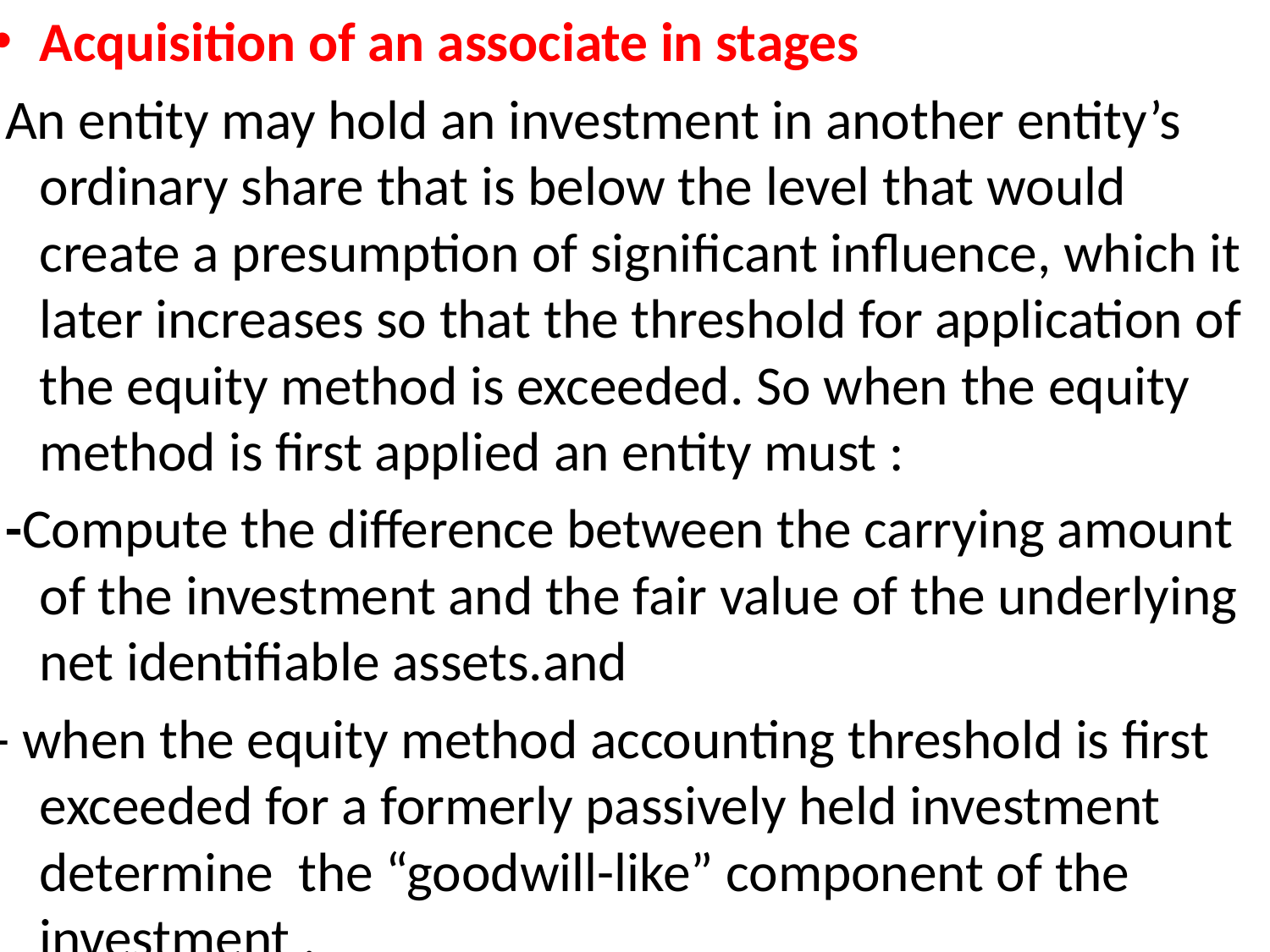

Acquisition of an associate in stages
 An entity may hold an investment in another entity’s ordinary share that is below the level that would create a presumption of significant influence, which it later increases so that the threshold for application of the equity method is exceeded. So when the equity method is first applied an entity must :
 -Compute the difference between the carrying amount of the investment and the fair value of the underlying net identifiable assets.and
- when the equity method accounting threshold is first exceeded for a formerly passively held investment determine  the “goodwill-like” component of the investment .